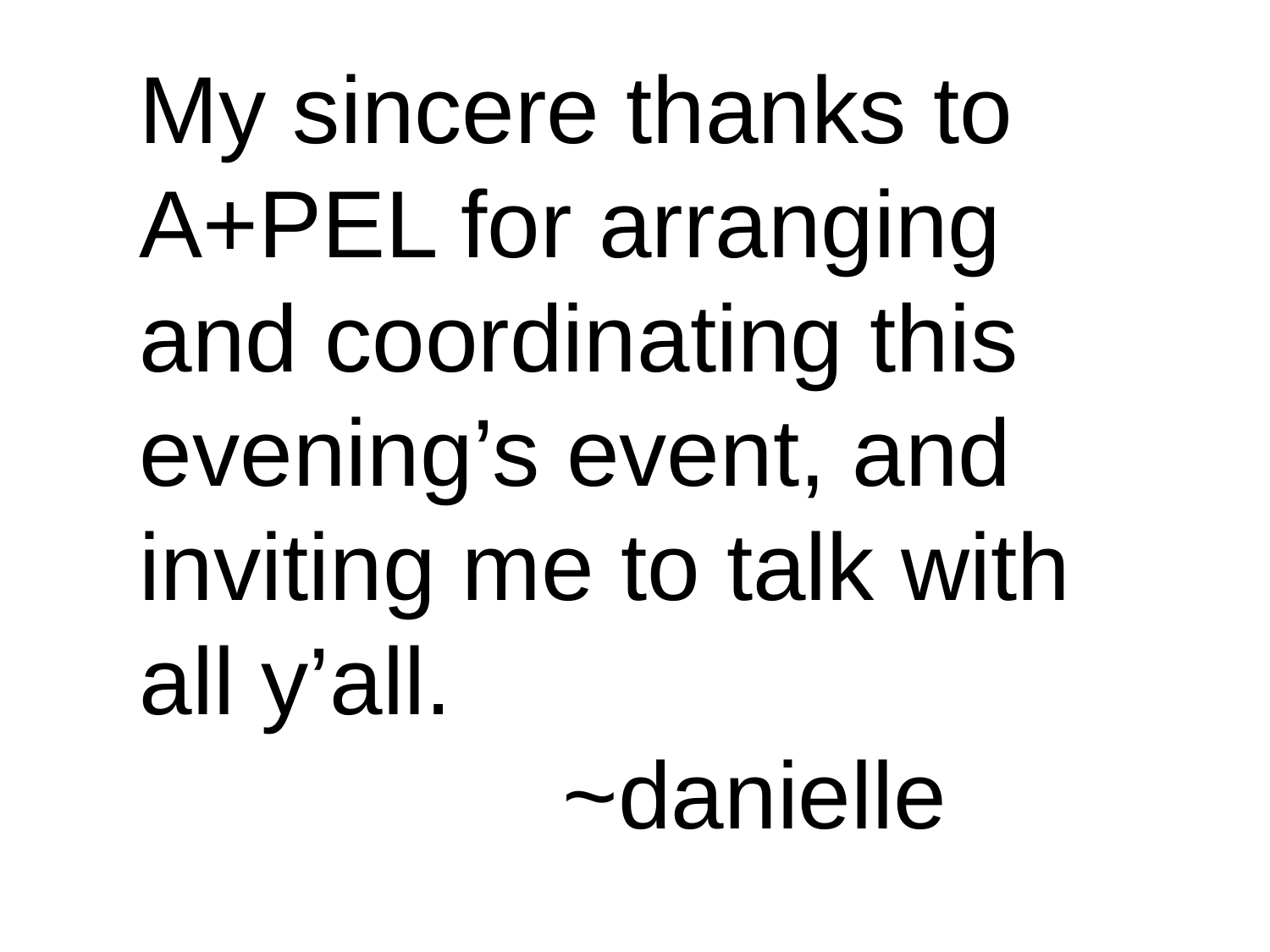

My sincere thanks to A+PEL for arranging and coordinating this evening’s event, and inviting me to talk with all y’all.
                ~danielle